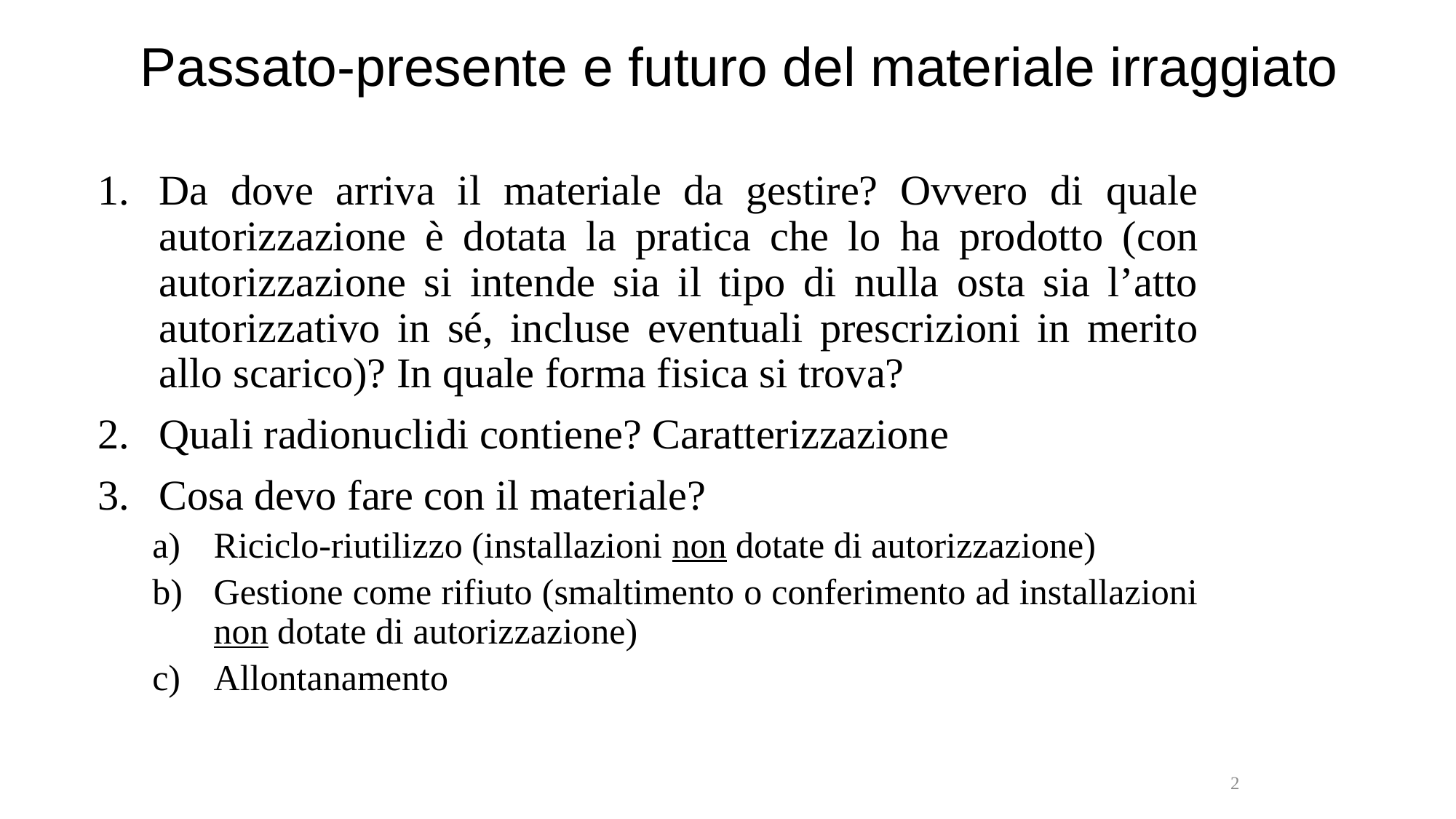

# Passato-presente e futuro del materiale irraggiato
Da dove arriva il materiale da gestire? Ovvero di quale autorizzazione è dotata la pratica che lo ha prodotto (con autorizzazione si intende sia il tipo di nulla osta sia l’atto autorizzativo in sé, incluse eventuali prescrizioni in merito allo scarico)? In quale forma fisica si trova?
Quali radionuclidi contiene? Caratterizzazione
Cosa devo fare con il materiale?
Riciclo-riutilizzo (installazioni non dotate di autorizzazione)
Gestione come rifiuto (smaltimento o conferimento ad installazioni non dotate di autorizzazione)
Allontanamento
2